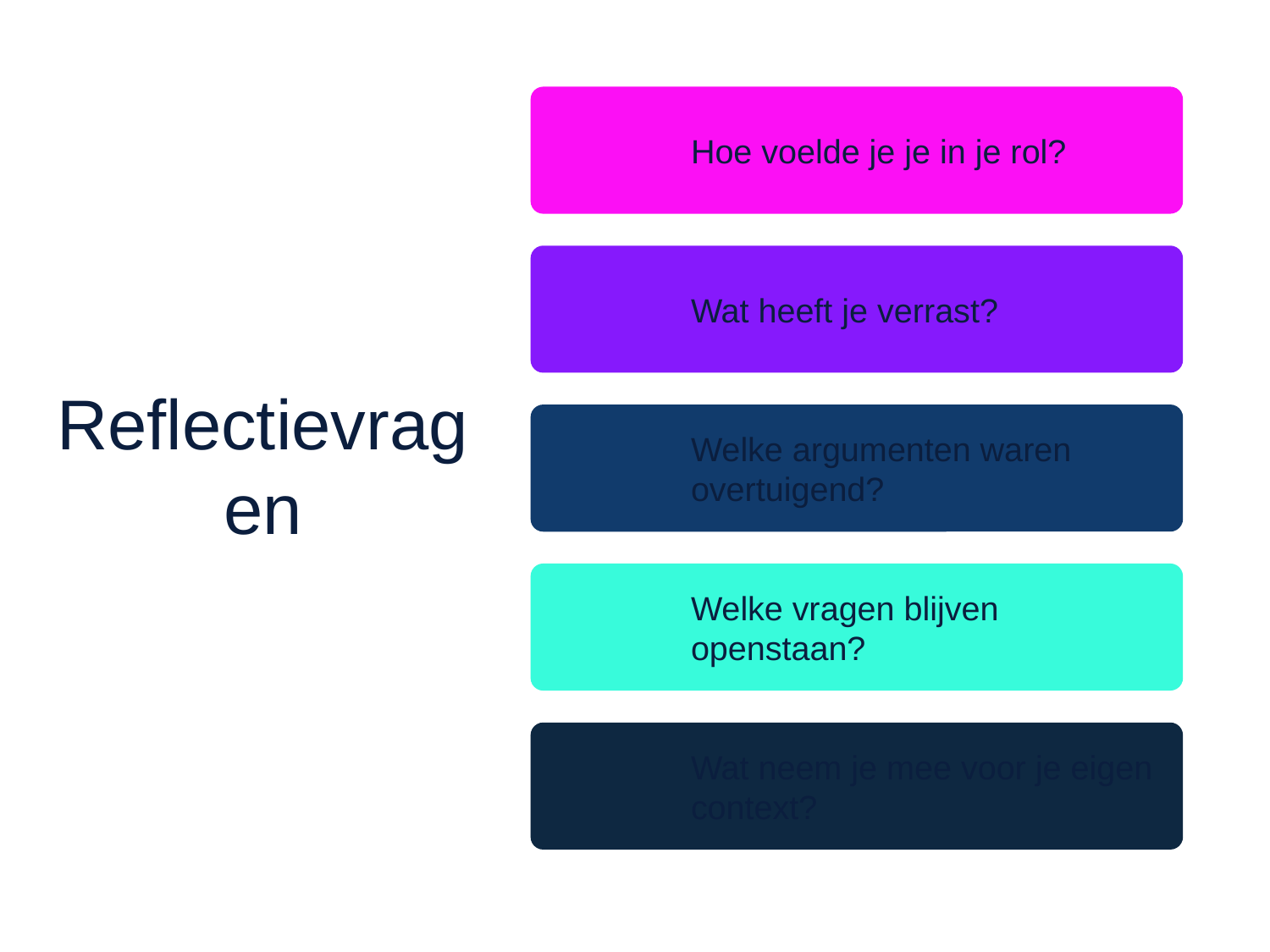

# Reflectievragen
Hoe voelde je je in je rol?
Wat heeft je verrast?
Welke argumenten waren overtuigend?
Welke vragen blijven openstaan?
Wat neem je mee voor je eigen context?